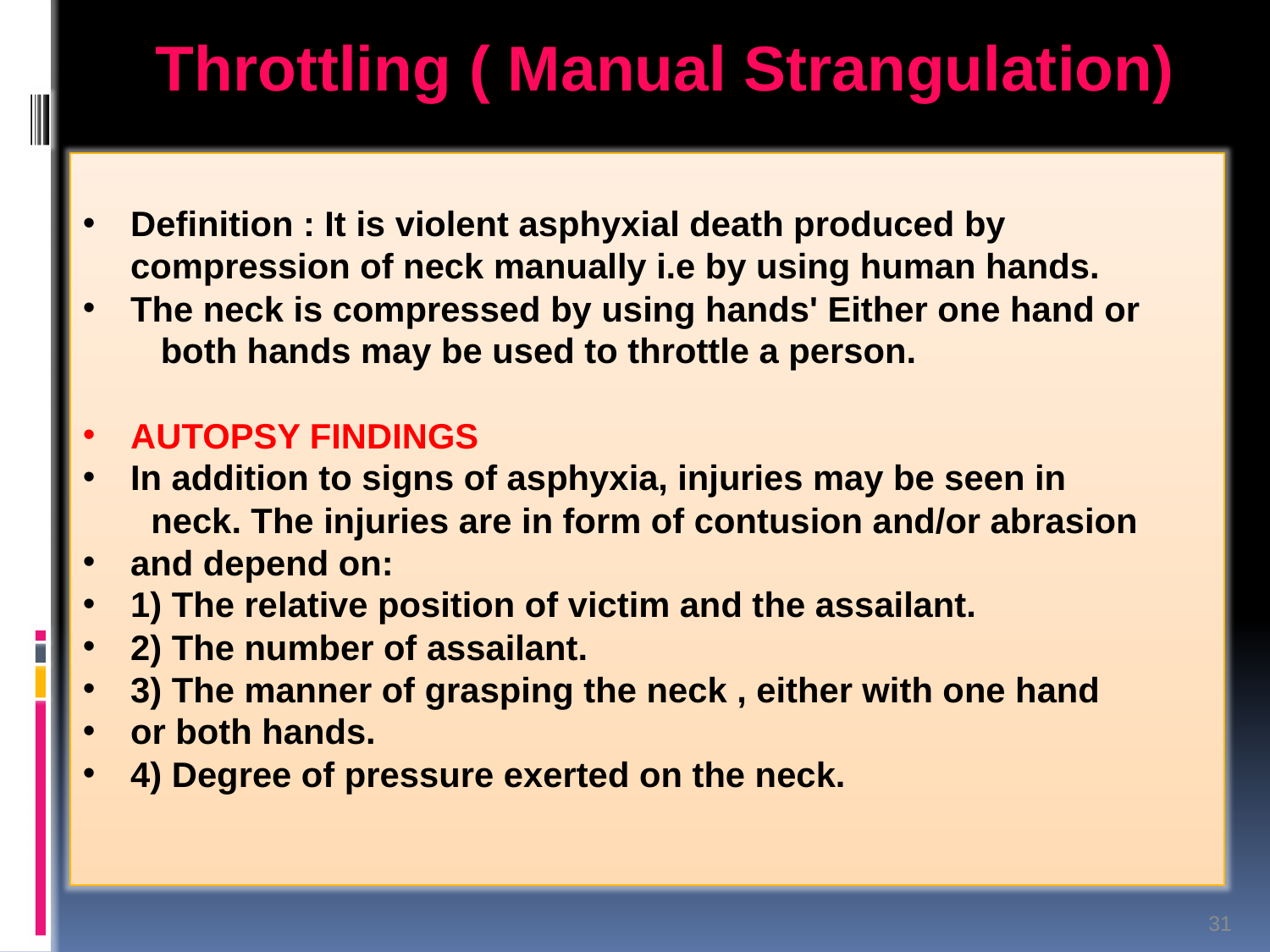

Throttling ( Manual Strangulation)

Definition : It is violent asphyxial death produced by compression of neck manually i.e by using human hands.
The neck is compressed by using hands' Either one hand or
        both hands may be used to throttle a person.

AUTOPSY FINDINGS
In addition to signs of asphyxia, injuries may be seen in
       neck. The injuries are in form of contusion and/or abrasion
and depend on:
1) The relative position of victim and the assailant.
2) The number of assailant.
3) The manner of grasping the neck , either with one hand
or both hands.
4) Degree of pressure exerted on the neck.

31